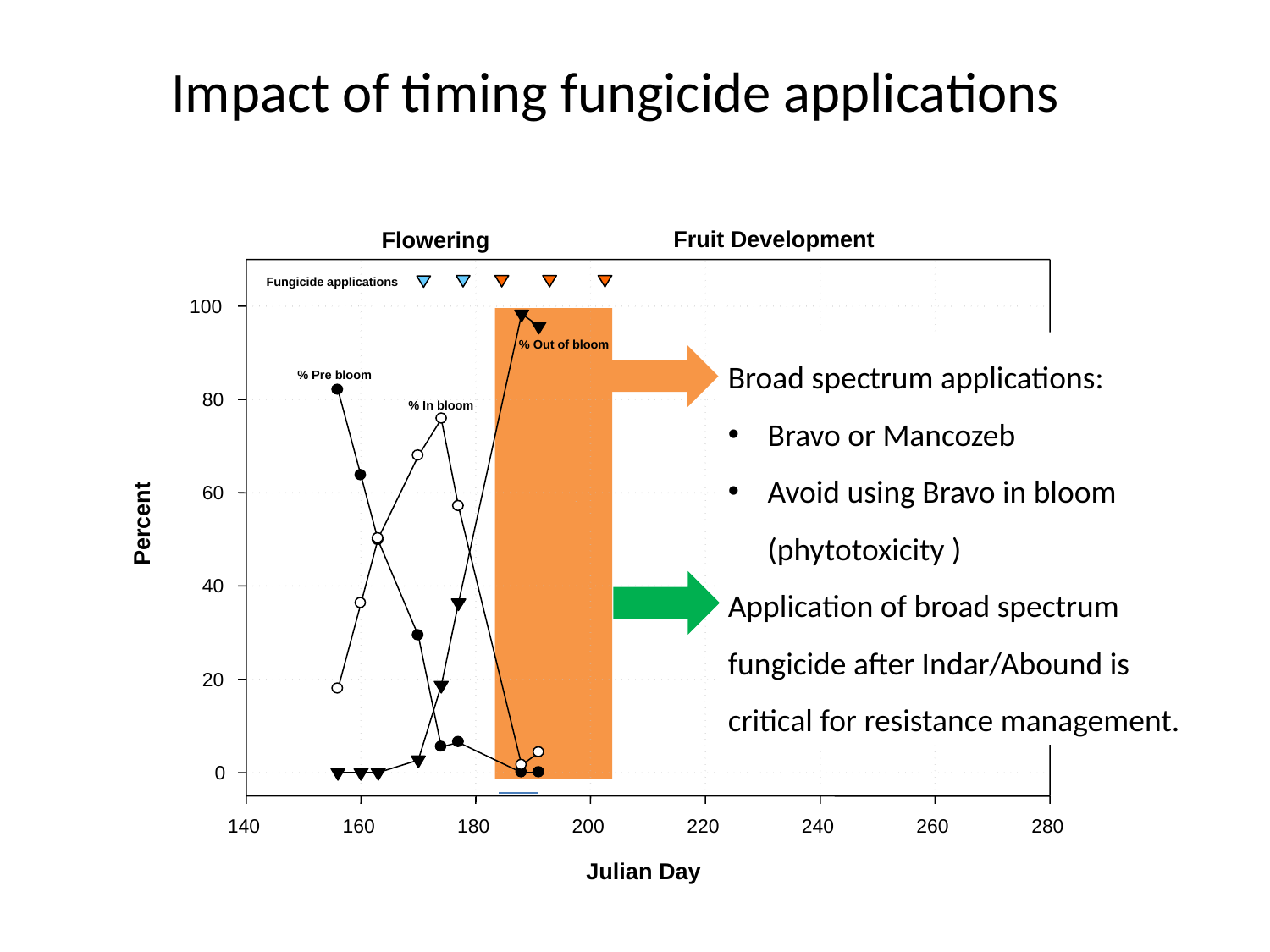

# Impact of timing fungicide applications

Fruit Development
Flowering

Fungicide applications

100

% Out of bloom

Broad spectrum applications:
Bravo or Mancozeb
Avoid using Bravo in bloom (phytotoxicity )
Application of broad spectrum fungicide after Indar/Abound is critical for resistance management.

% Pre bloom

80

% In bloom

60

Percent

40

20

0

140
160
180
200
220
240
260
280
Julian Day